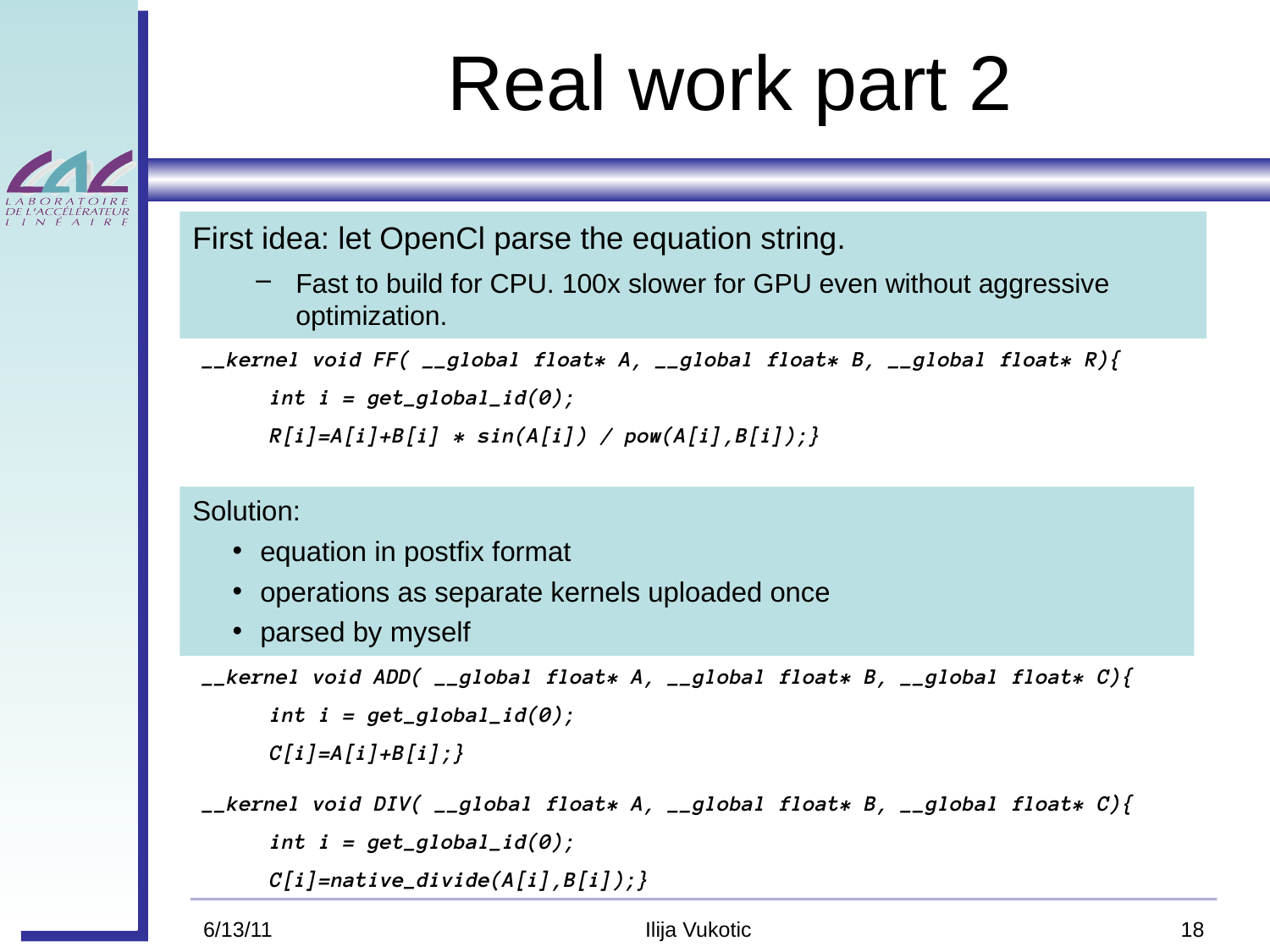

# Real work part 2
First idea: let OpenCl parse the equation string.
Fast to build for CPU. 100x slower for GPU even without aggressive optimization.

__kernel void FF( __global float* A, __global float* B, __global float* R){
	int i = get_global_id(0);
	R[i]=A[i]+B[i] * sin(A[i]) / pow(A[i],B[i]);}
Solution:
 equation in postfix format
 operations as separate kernels uploaded once
 parsed by myself
__kernel void ADD( __global float* A, __global float* B, __global float* C){
	int i = get_global_id(0);
	C[i]=A[i]+B[i];}
__kernel void DIV( __global float* A, __global float* B, __global float* C){
	int i = get_global_id(0);
	C[i]=native_divide(A[i],B[i]);}
6/13/11
Ilija Vukotic
18